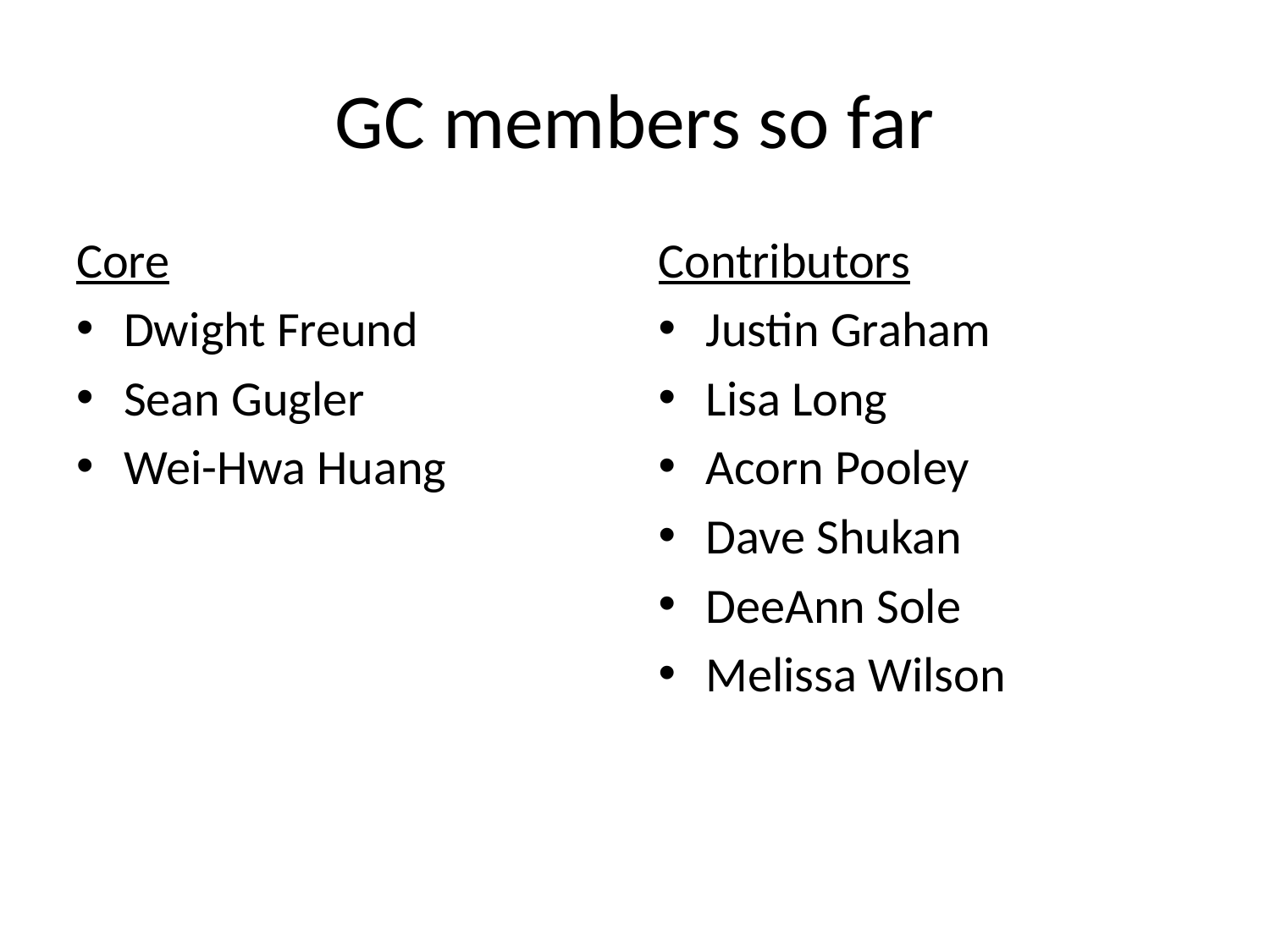

# GC members so far
Core
Dwight Freund
Sean Gugler
Wei-Hwa Huang

Contributors
Justin Graham
Lisa Long
Acorn Pooley
Dave Shukan
DeeAnn Sole
Melissa Wilson